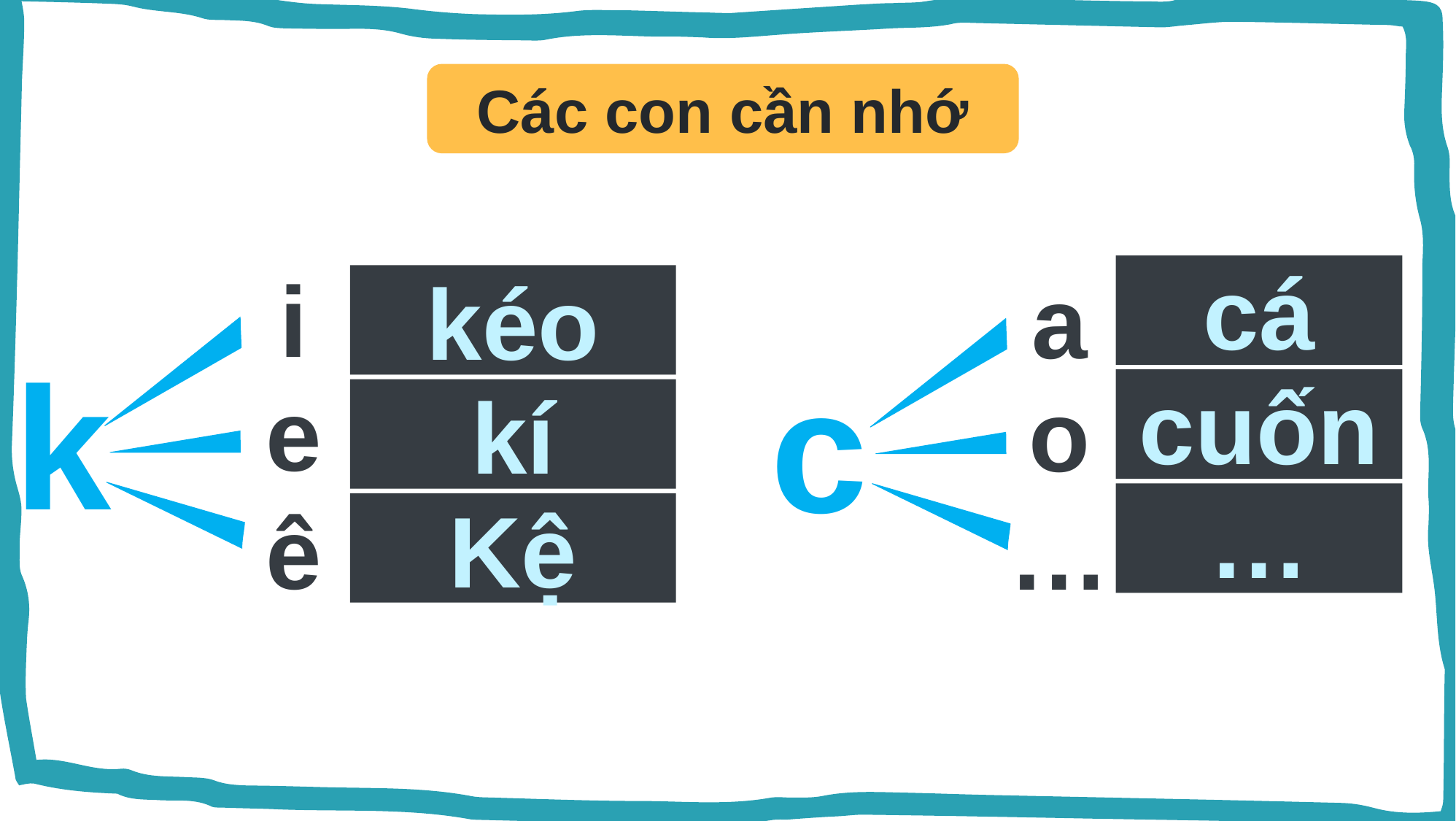

Các con cần nhớ
cá
kéo
i
a

cuốn
kí
e
o
k
c

…

Kệ

ê
…